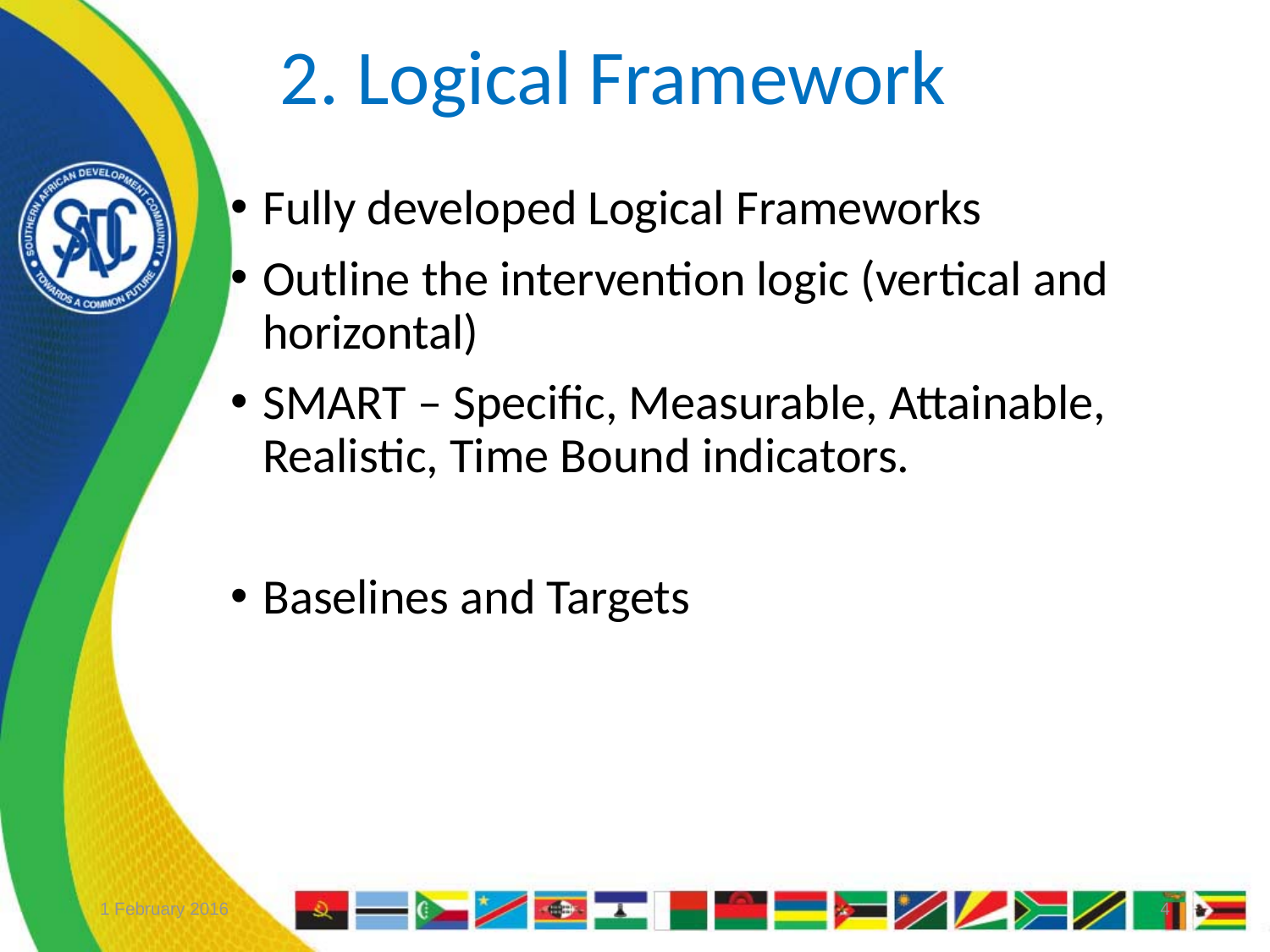

# 2. Logical Framework
Fully developed Logical Frameworks
Outline the intervention logic (vertical and horizontal)
SMART – Specific, Measurable, Attainable, Realistic, Time Bound indicators.

Baselines and Targets
1 February 2016
4